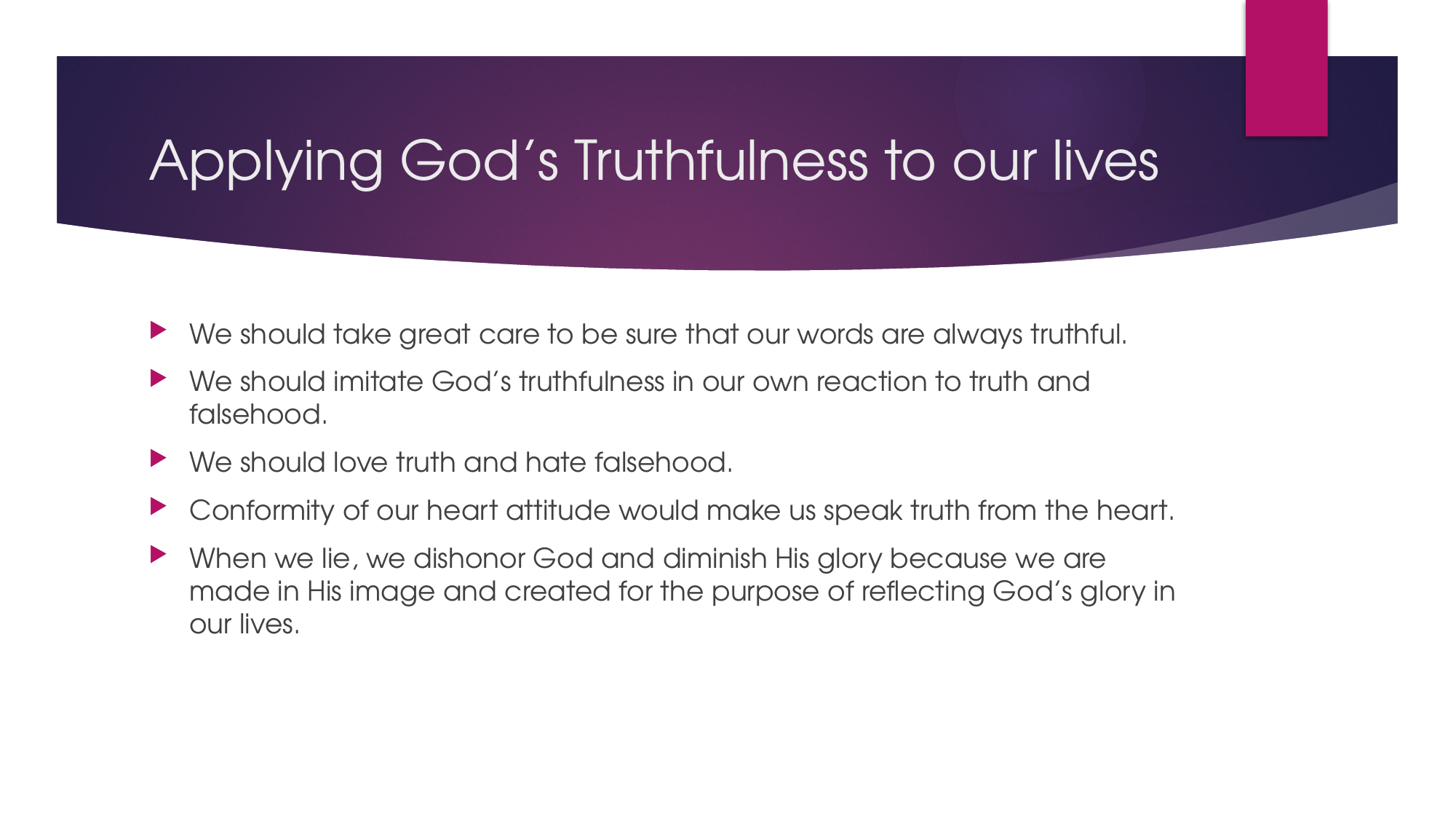

# Applying God’s Truthfulness to our lives
We should take great care to be sure that our words are always truthful.
We should imitate God’s truthfulness in our own reaction to truth and falsehood.
We should love truth and hate falsehood.
Conformity of our heart attitude would make us speak truth from the heart.
When we lie, we dishonor God and diminish His glory because we are made in His image and created for the purpose of reflecting God’s glory in our lives.